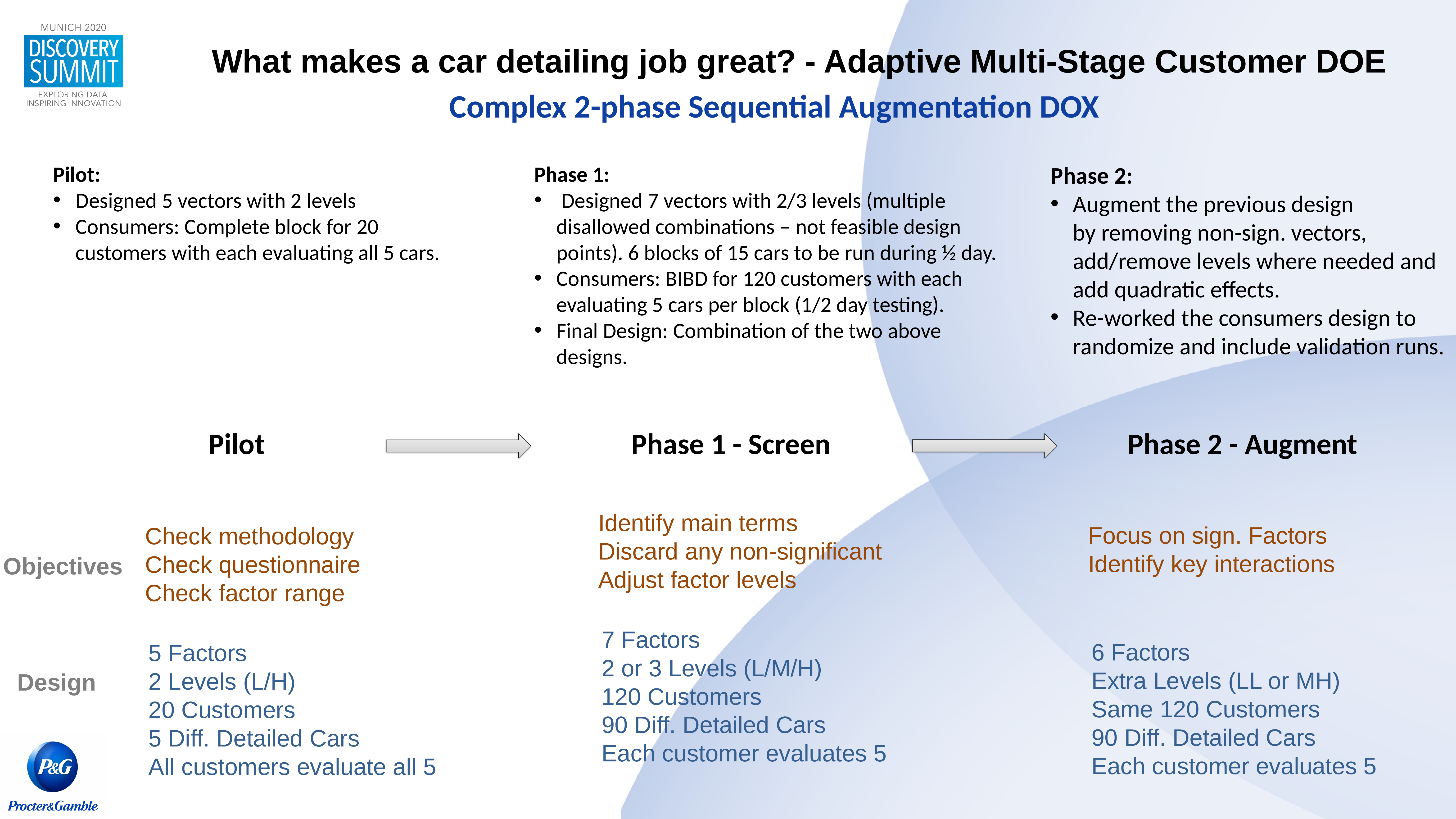

What makes a car detailing job great? - Adaptive Multi-Stage Customer DOE
Complex 2-phase Sequential Augmentation DOX
Pilot:
Designed 5 vectors with 2 levels
Consumers: Complete block for 20 customers with each evaluating all 5 cars.
Phase 1:
 Designed 7 vectors with 2/3 levels (multiple disallowed combinations – not feasible design points). 6 blocks of 15 cars to be run during ½ day.
Consumers: BIBD for 120 customers with each evaluating 5 cars per block (1/2 day testing).
Final Design: Combination of the two above designs.
Phase 2:
Augment the previous design by removing non-sign. vectors, add/remove levels where needed and add quadratic effects.
Re-worked the consumers design to randomize and include validation runs.
Phase 1 - Screen
Phase 2 - Augment
Pilot

Identify main terms
Discard any non-significant
Adjust factor levels
Focus on sign. Factors
Identify key interactions
Check methodology
Check questionnaire
Check factor range
Objectives
7 Factors
2 or 3 Levels (L/M/H)
120 Customers
90 Diff. Detailed Cars
Each customer evaluates 5
6 Factors
Extra Levels (LL or MH)
Same 120 Customers
90 Diff. Detailed Cars
Each customer evaluates 5
5 Factors
2 Levels (L/H)
20 Customers
5 Diff. Detailed Cars
All customers evaluate all 5
Design